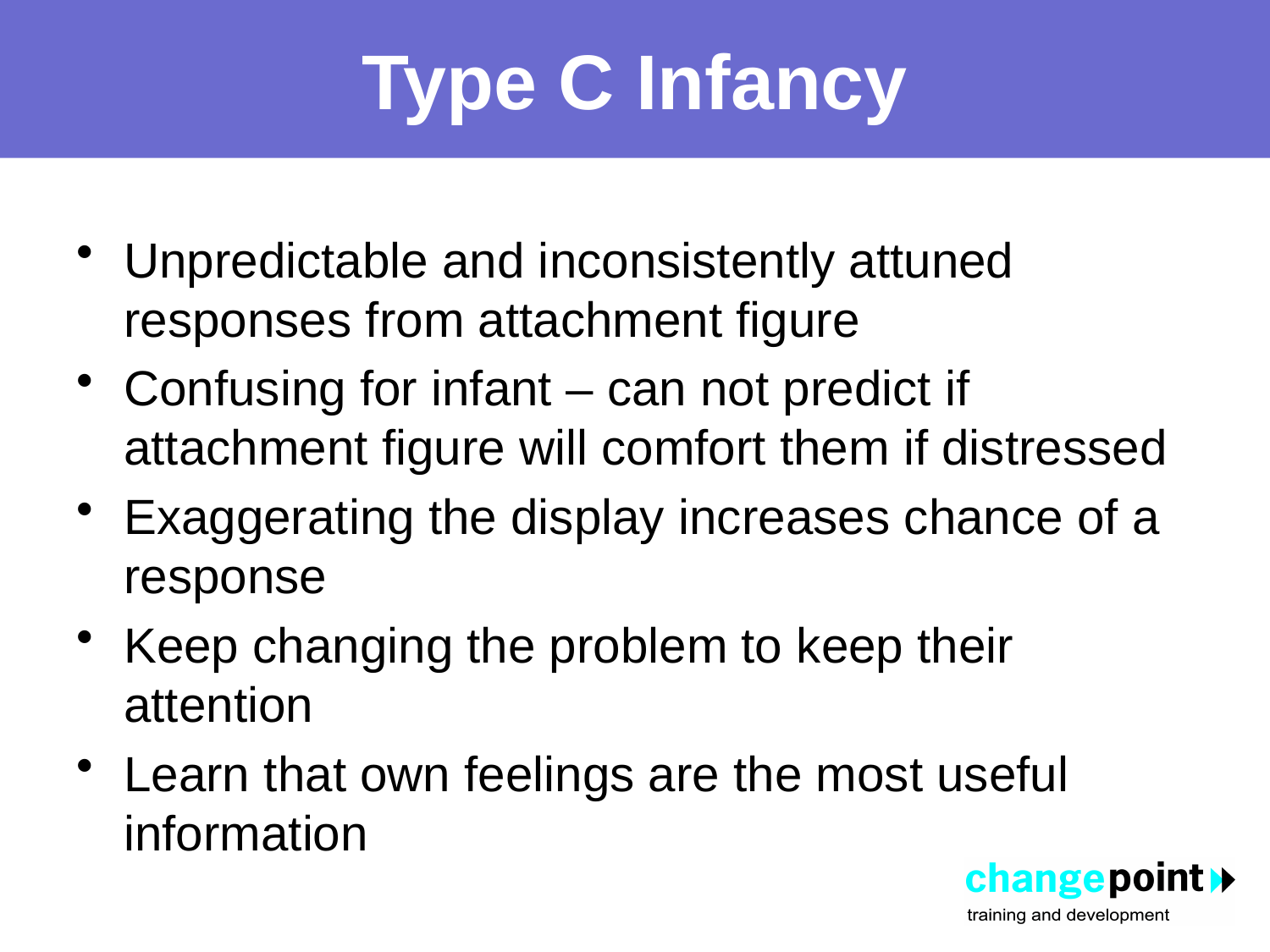

# Type C Infancy
Unpredictable and inconsistently attuned responses from attachment figure
Confusing for infant – can not predict if attachment figure will comfort them if distressed
Exaggerating the display increases chance of a response
Keep changing the problem to keep their attention
Learn that own feelings are the most useful information